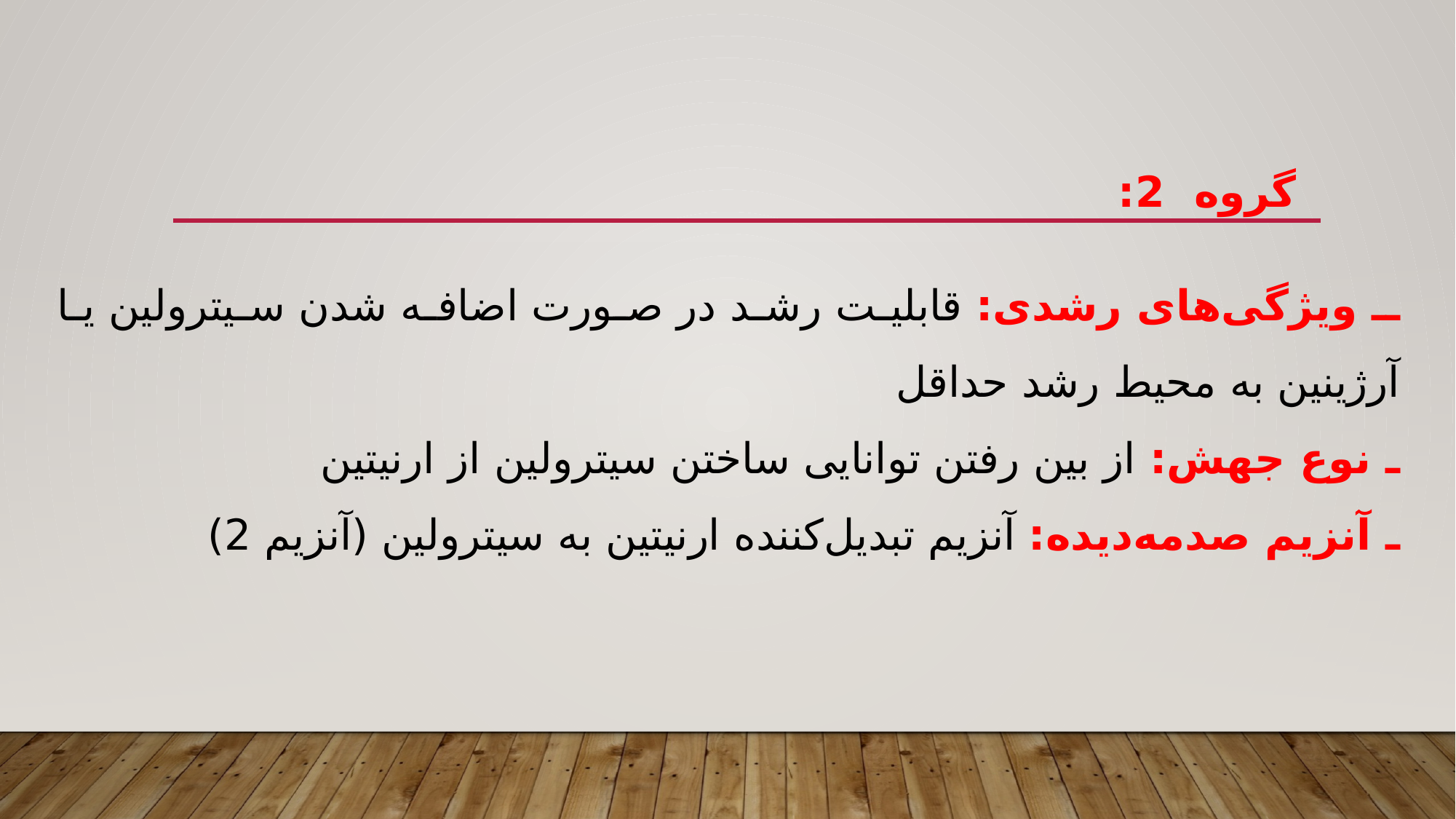

گروه  2:
ـ ویژگی‌های رشدی: قابلیت رشد در صورت اضافه شدن سیترولین یا آرژینین به محیط رشد حداقل
ـ نوع جهش: از بین رفتن توانایی ساختن سیترولین از ارنیتین
ـ آنزیم صدمه‌دیده: آنزیم تبدیل‌کننده ارنیتین به سیترولین (آنزیم 2)